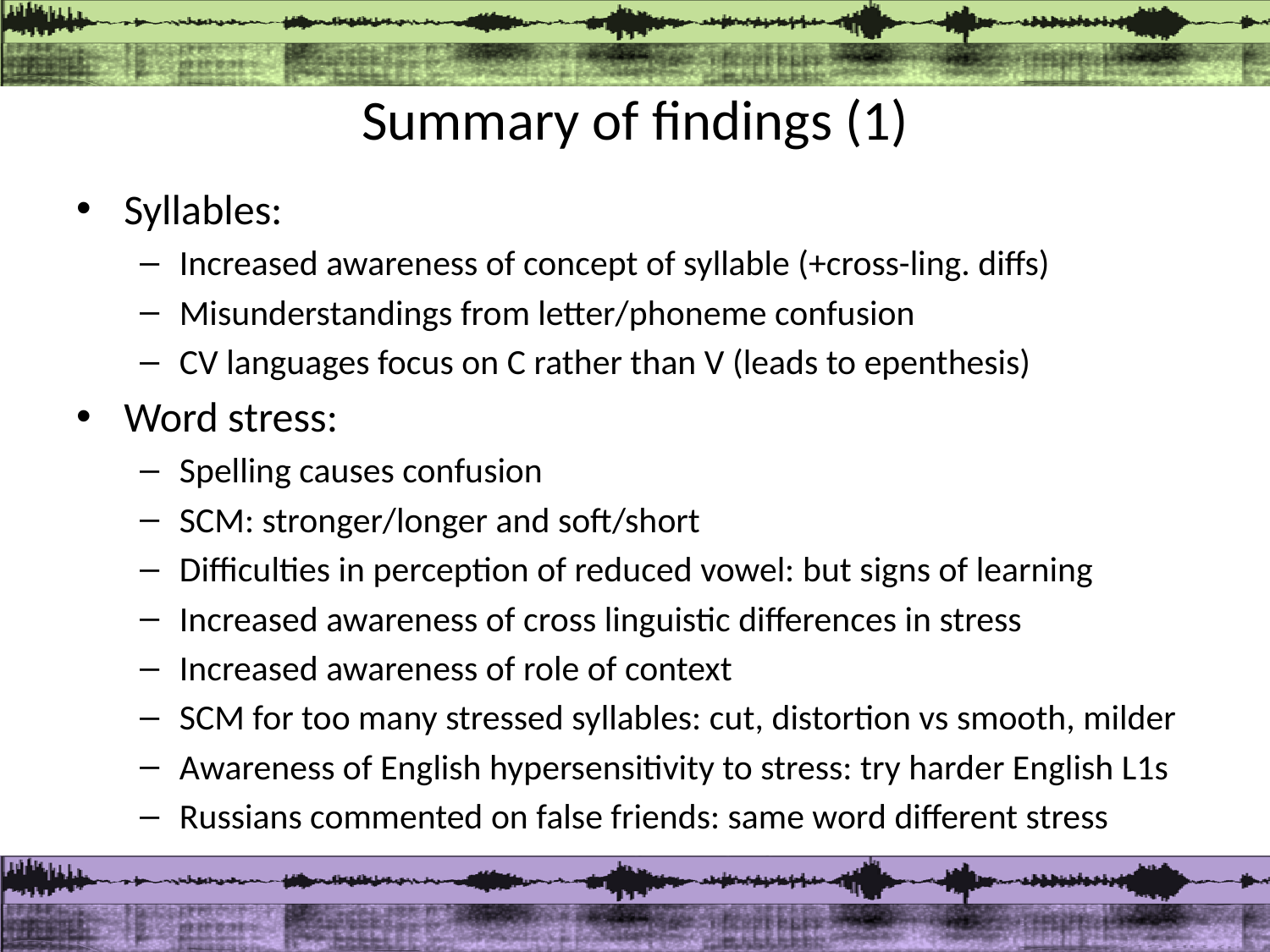

# Summary of findings (1)
Syllables:
Increased awareness of concept of syllable (+cross-ling. diffs)
Misunderstandings from letter/phoneme confusion
CV languages focus on C rather than V (leads to epenthesis)
Word stress:
Spelling causes confusion
SCM: stronger/longer and soft/short
Difficulties in perception of reduced vowel: but signs of learning
Increased awareness of cross linguistic differences in stress
Increased awareness of role of context
SCM for too many stressed syllables: cut, distortion vs smooth, milder
Awareness of English hypersensitivity to stress: try harder English L1s
Russians commented on false friends: same word different stress